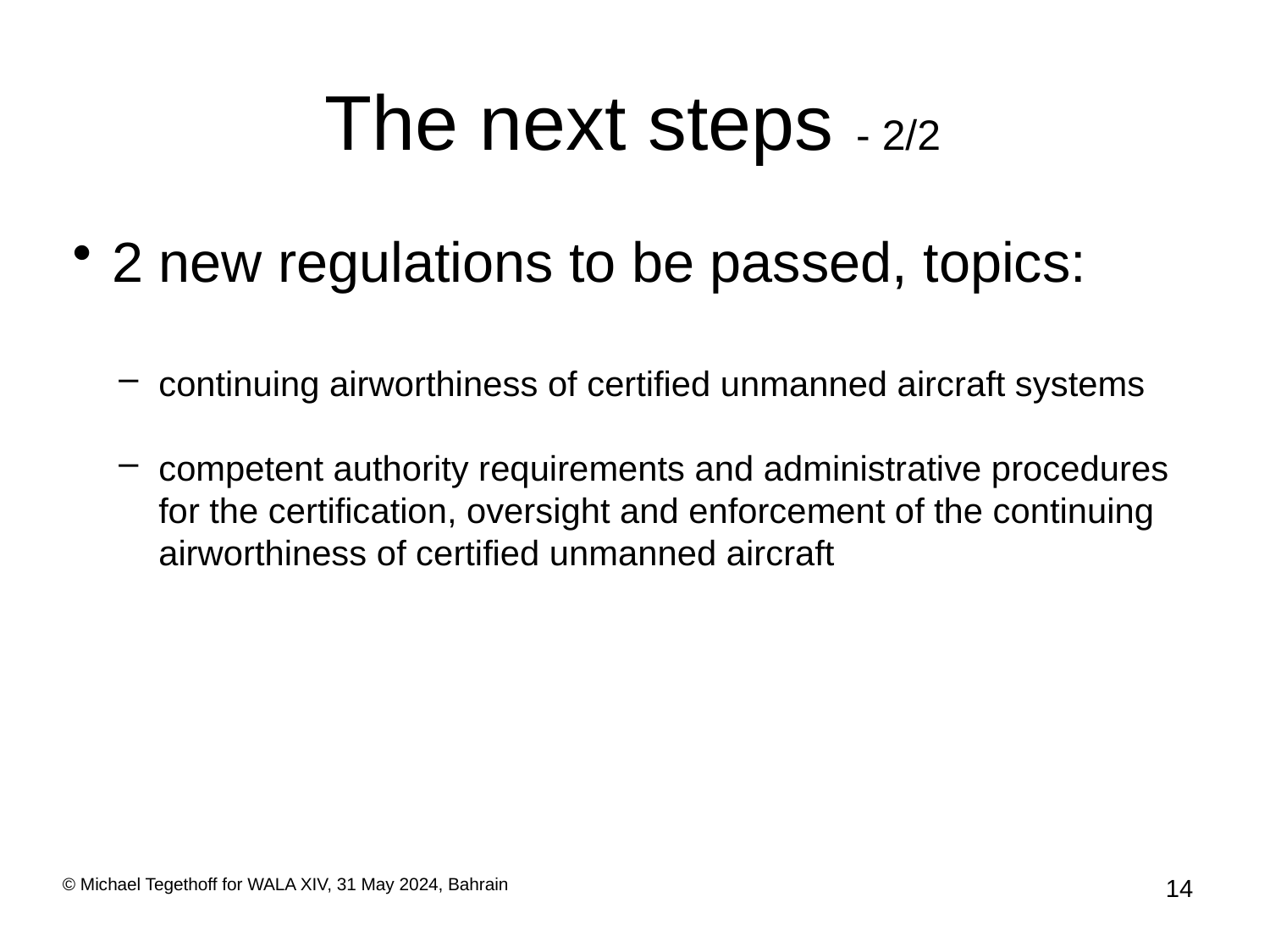

# The next steps - 2/2
2 new regulations to be passed, topics:
continuing airworthiness of certified unmanned aircraft systems
competent authority requirements and administrative procedures for the certification, oversight and enforcement of the continuing airworthiness of certified unmanned aircraft

© Michael Tegethoff for WALA XIV, 31 May 2024, Bahrain

14